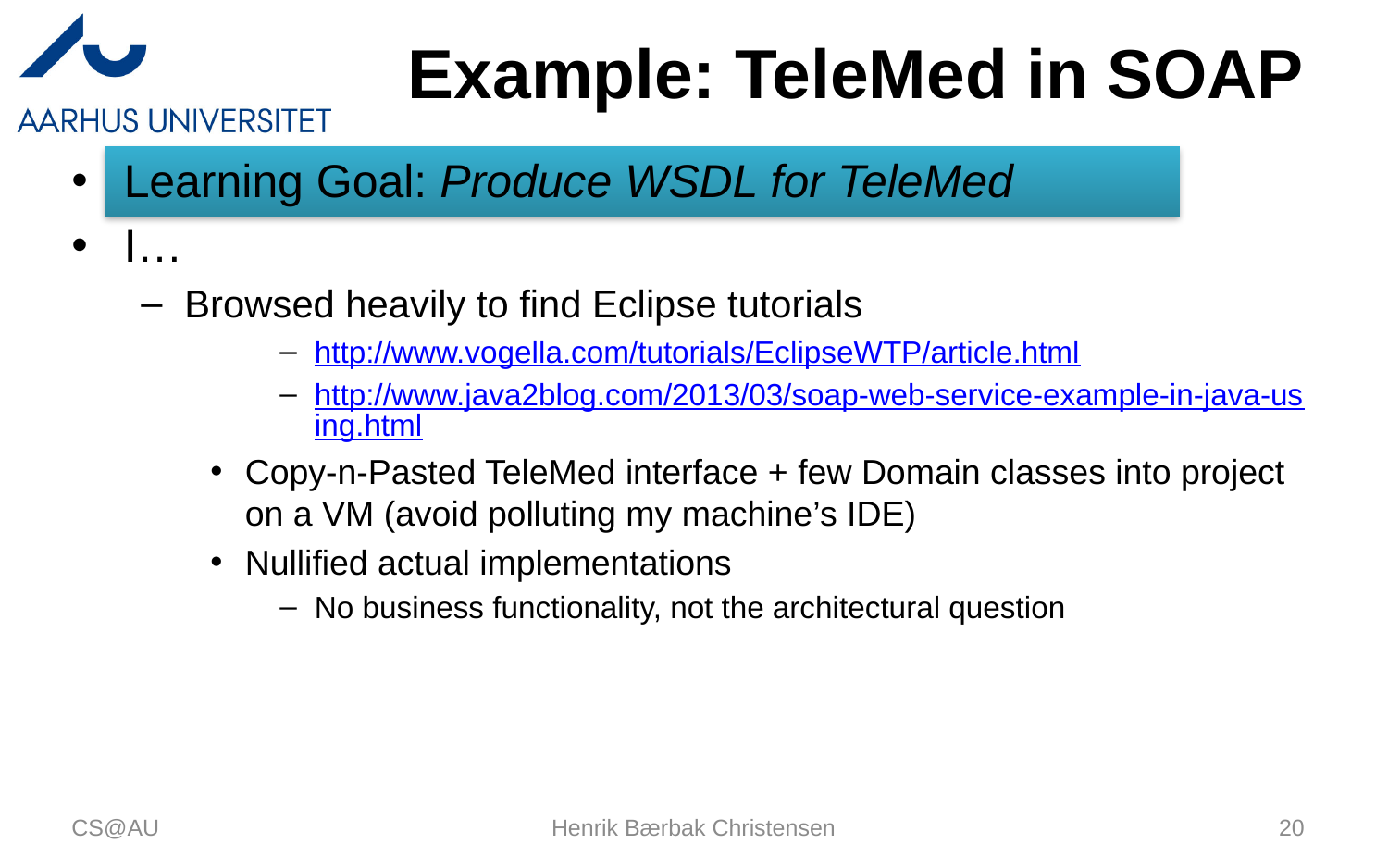

# Example: TeleMed in SOAP
Learning Goal: Produce WSDL for TeleMed
I…
Browsed heavily to find Eclipse tutorials
http://www.vogella.com/tutorials/EclipseWTP/article.html
http://www.java2blog.com/2013/03/soap-web-service-example-in-java-using.html
Copy-n-Pasted TeleMed interface + few Domain classes into project on a VM (avoid polluting my machine’s IDE)
Nullified actual implementations
No business functionality, not the architectural question

CS@AU
Henrik Bærbak Christensen
20